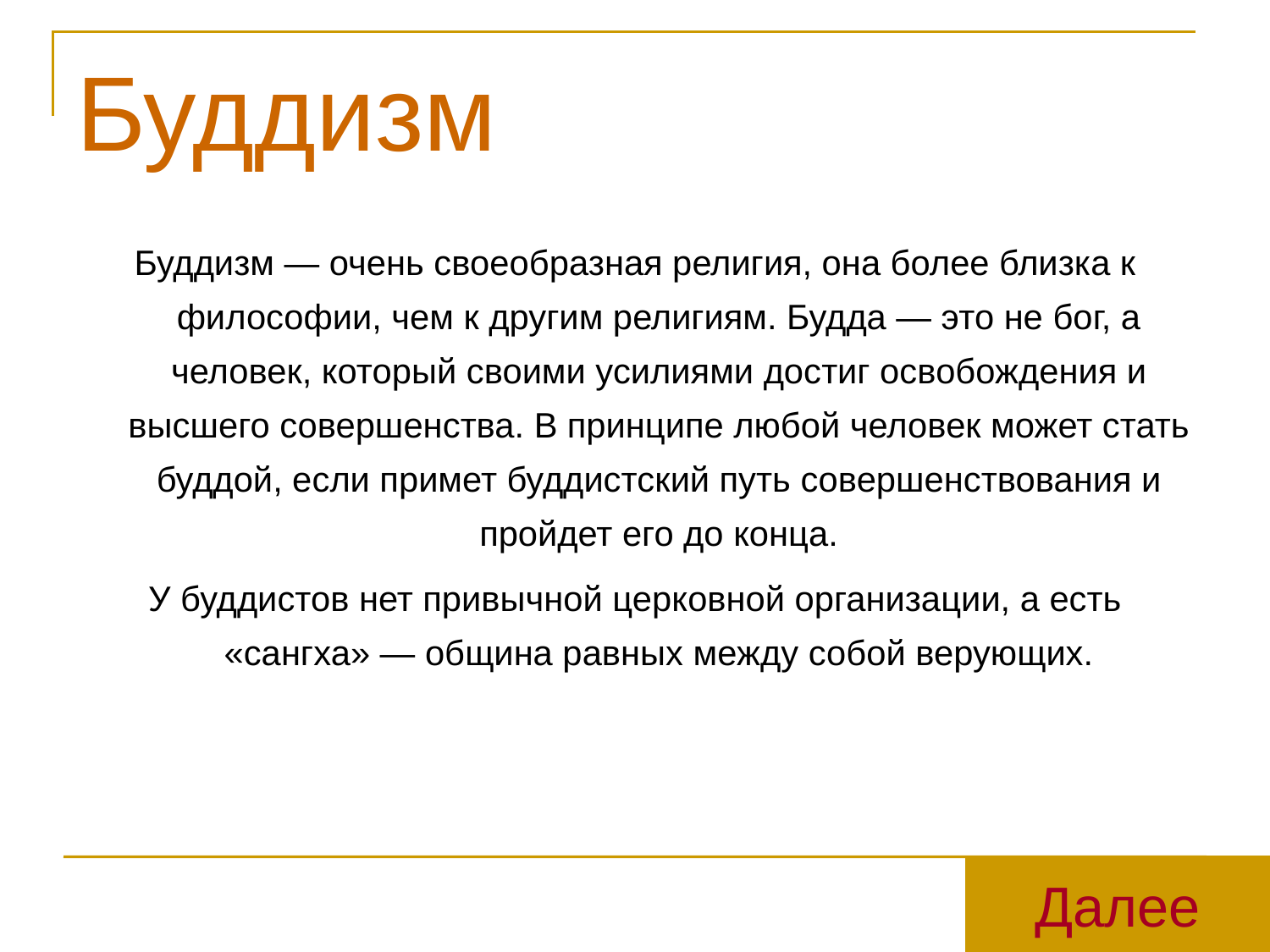

# Буддизм
Буддизм — очень своеобразная религия, она более близка к философии, чем к другим религиям. Будда — это не бог, а человек, который своими усилиями достиг освобождения и высшего совершенства. В принципе любой человек может стать буддой, если примет буддистский путь совершенствования и пройдет его до конца.
У буддистов нет привычной церковной организации, а есть «сангха» — община равных между собой верующих.

Далее